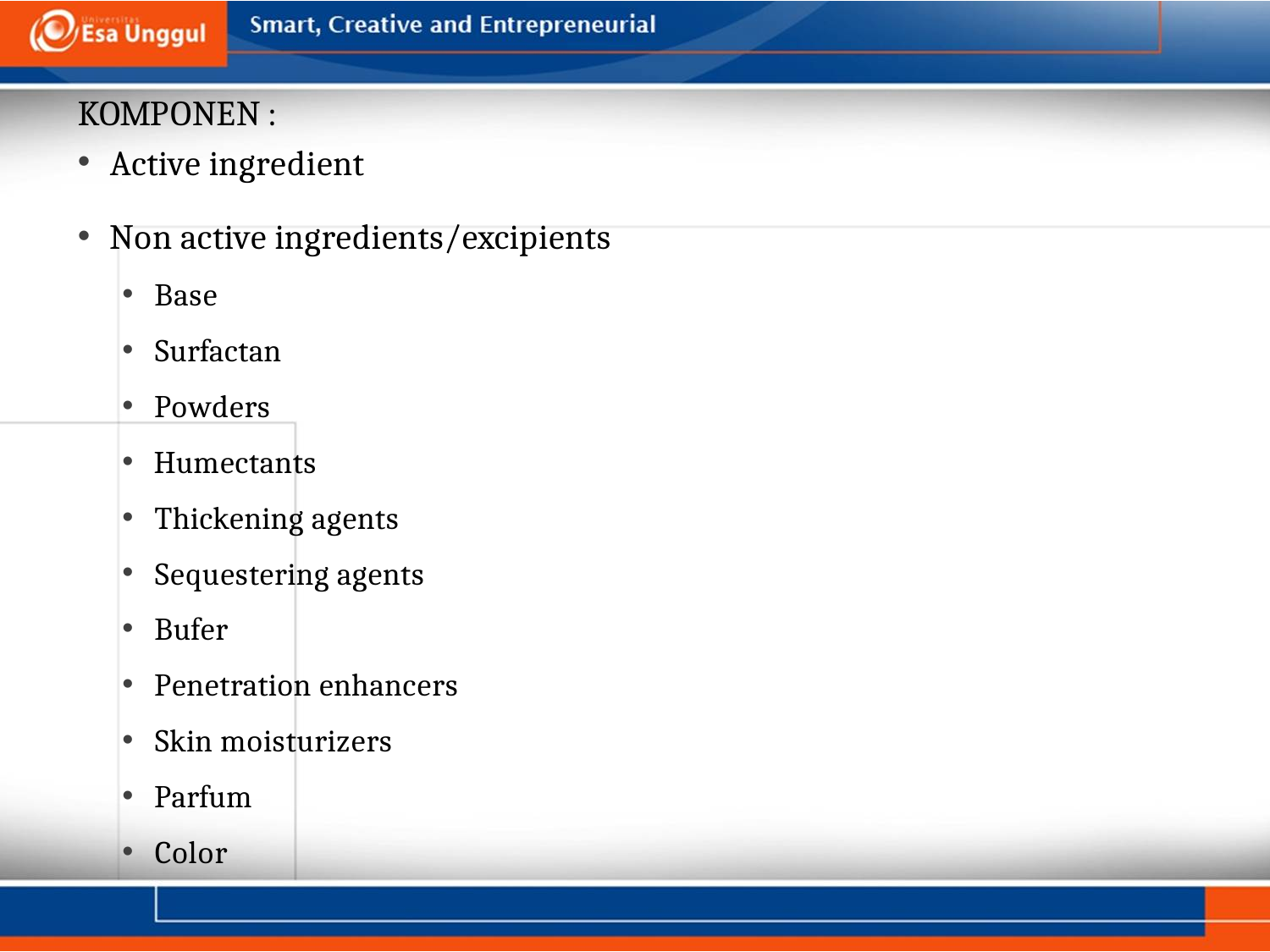

#
KOMPONEN :
Active ingredient
Non active ingredients/excipients
Base
Surfactan
Powders
Humectants
Thickening agents
Sequestering agents
Bufer
Penetration enhancers
Skin moisturizers
Parfum
Color